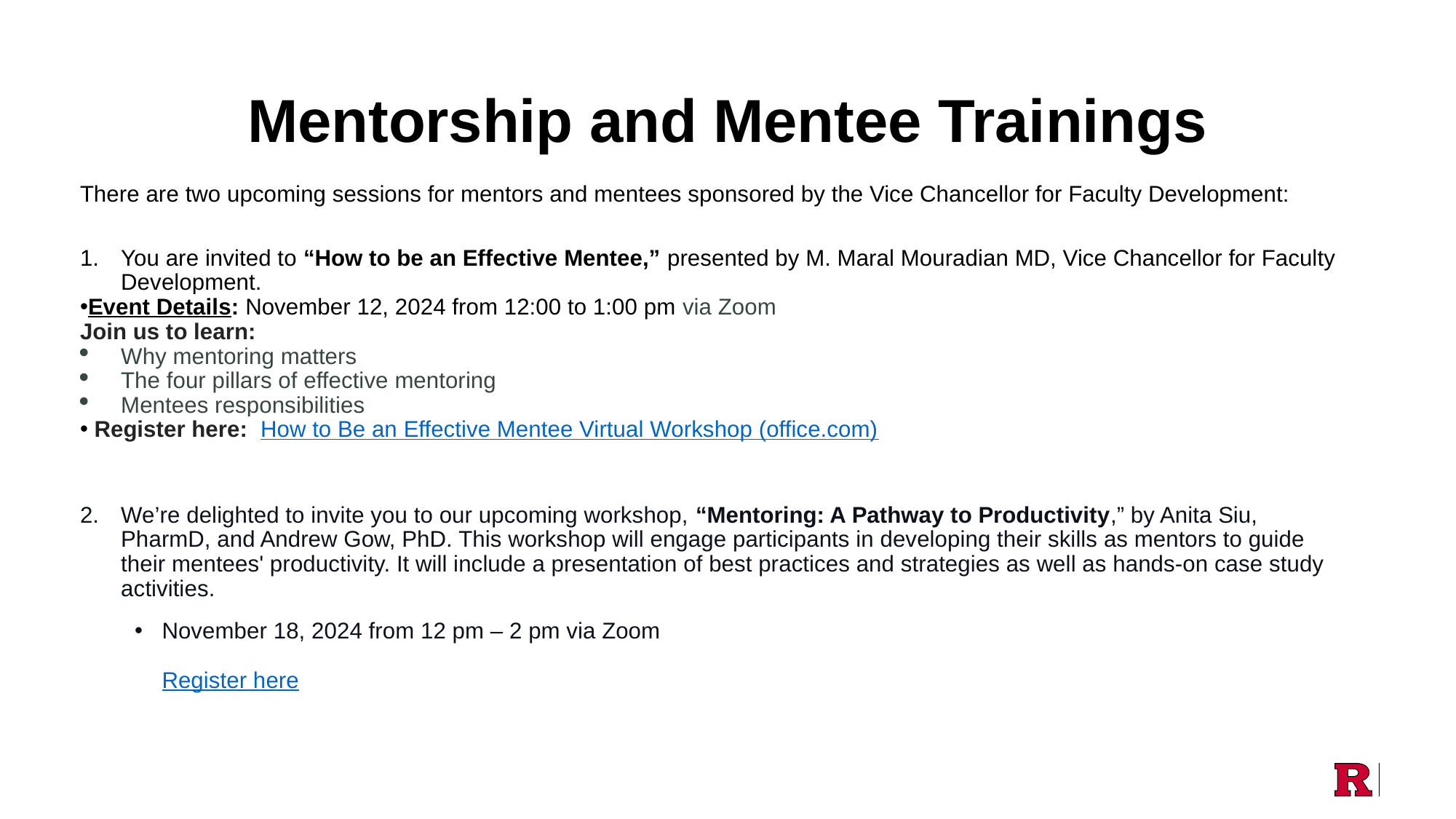

# Mentorship and Mentee Trainings
There are two upcoming sessions for mentors and mentees sponsored by the Vice Chancellor for Faculty Development:

You are invited to “How to be an Effective Mentee,” presented by M. Maral Mouradian MD, Vice Chancellor for Faculty Development.
Event Details: November 12, 2024 from 12:00 to 1:00 pm via Zoom
Join us to learn:
Why mentoring matters
The four pillars of effective mentoring
Mentees responsibilities
 Register here:  How to Be an Effective Mentee Virtual Workshop (office.com)

We’re delighted to invite you to our upcoming workshop, “Mentoring: A Pathway to Productivity,” by Anita Siu, PharmD, and Andrew Gow, PhD. This workshop will engage participants in developing their skills as mentors to guide their mentees' productivity. It will include a presentation of best practices and strategies as well as hands-on case study activities.
November 18, 2024 from 12 pm – 2 pm via Zoom
Register here